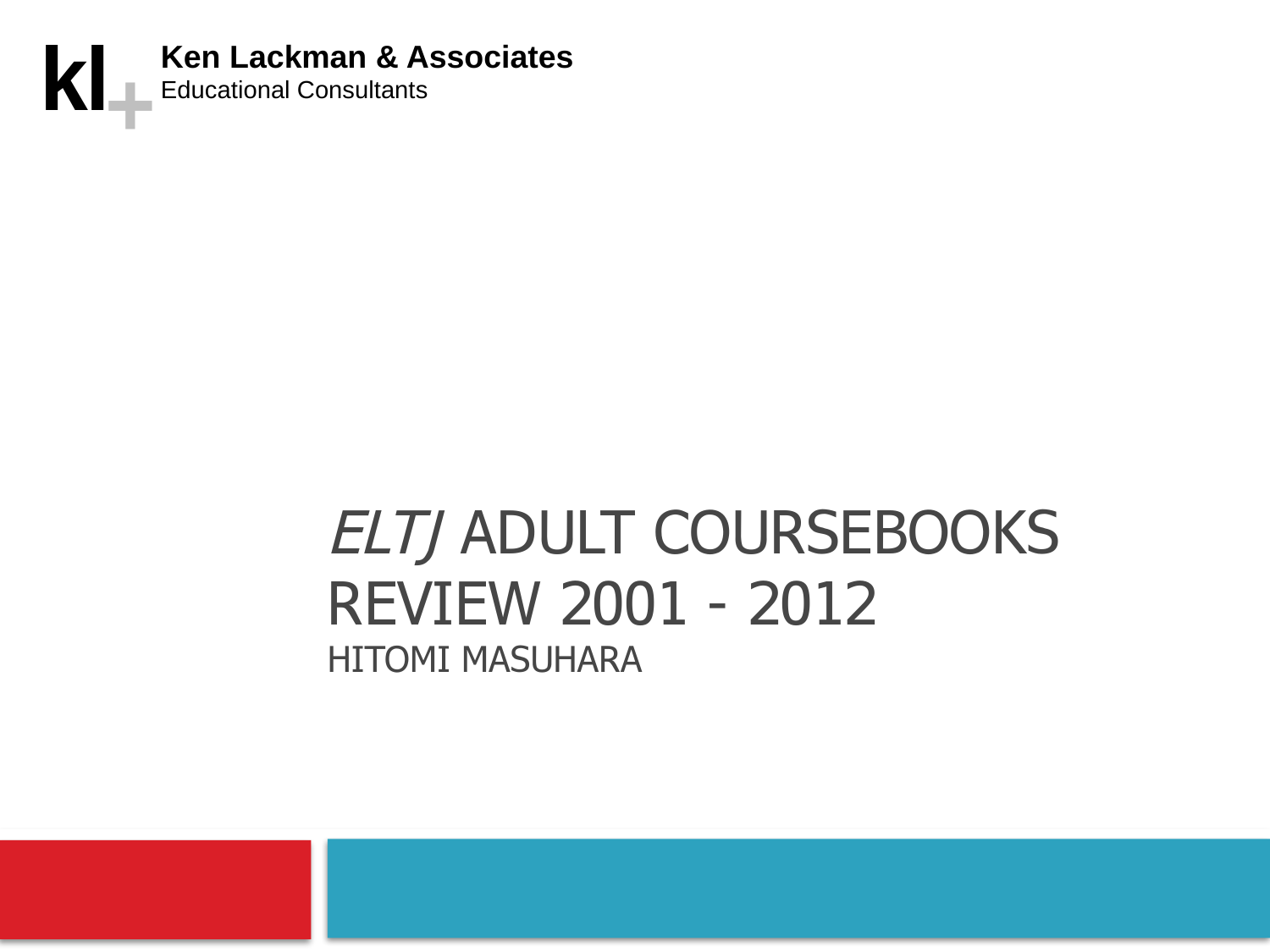

# ELTJ Adult coursebooks review 2001 - 2012 Hitomi Masuhara